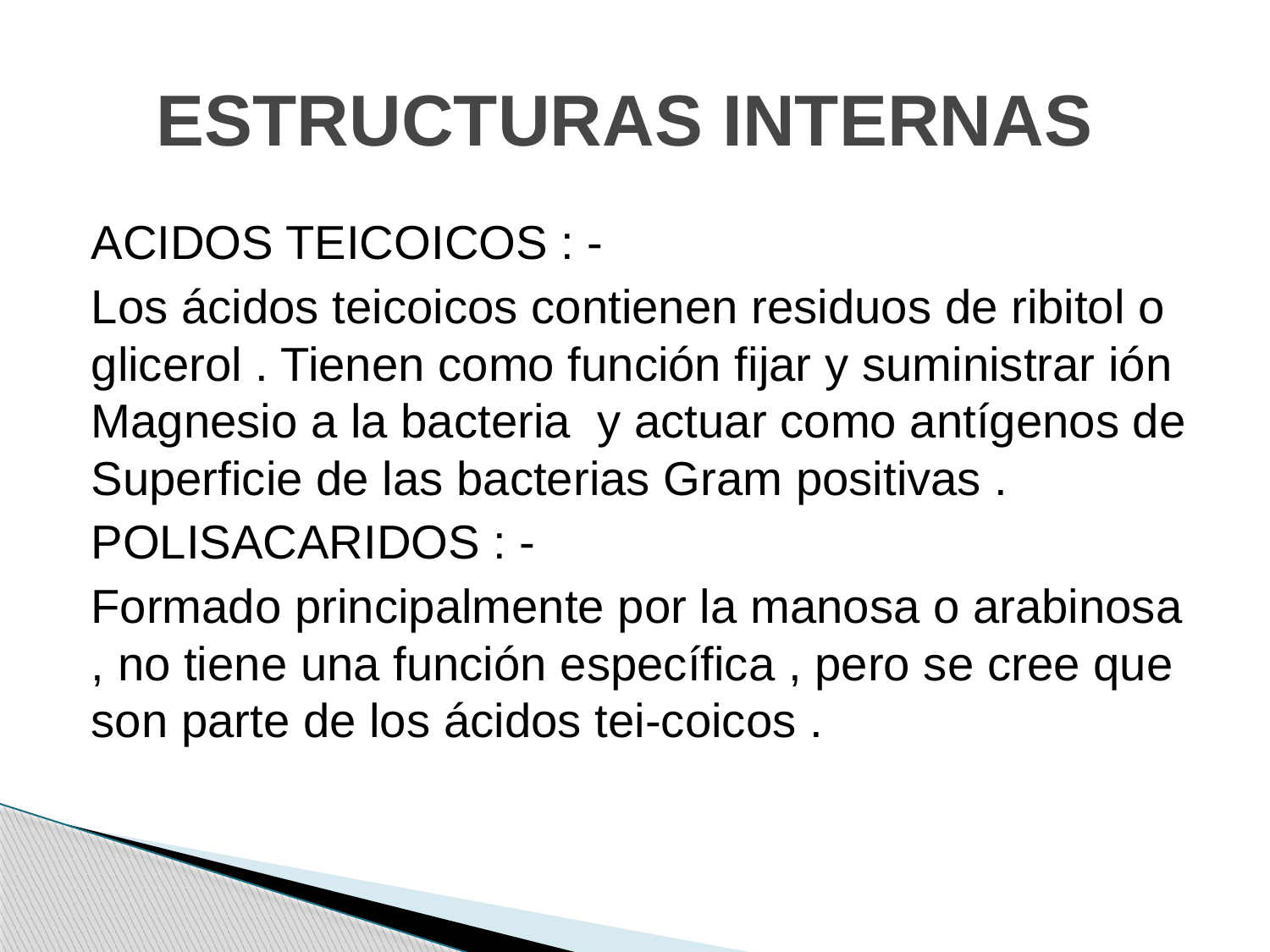

# ESTRUCTURAS INTERNAS
ACIDOS TEICOICOS : -
Los ácidos teicoicos contienen residuos de ribitol o glicerol . Tienen como función fijar y suministrar ión Magnesio a la bacteria  y actuar como antígenos de Superficie de las bacterias Gram positivas .
POLISACARIDOS : -
Formado principalmente por la manosa o arabinosa , no tiene una función específica , pero se cree que son parte de los ácidos tei-coicos .